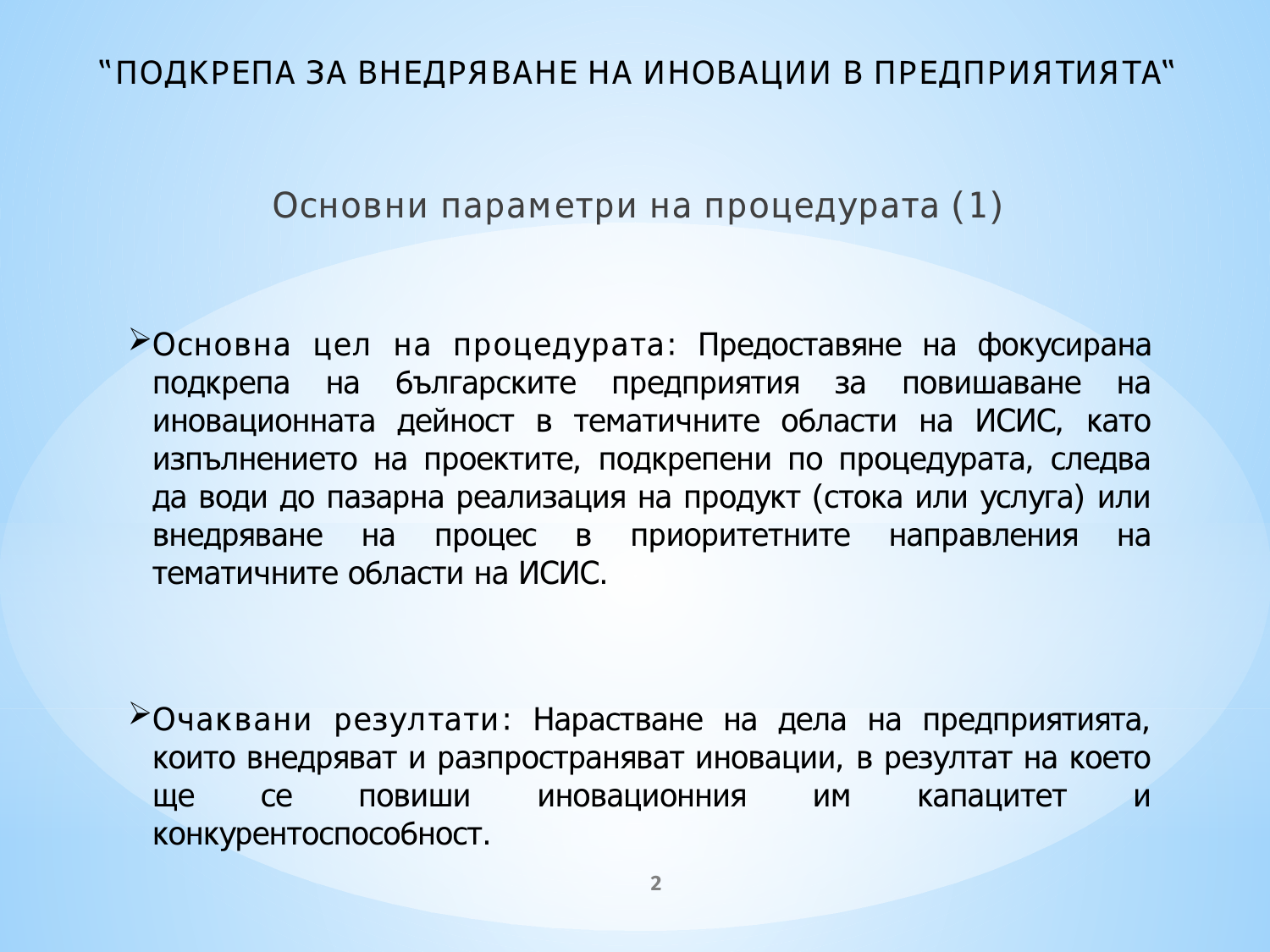

# “ПОДКРЕПА ЗА ВНЕДРЯВАНЕ НА ИНОВАЦИИ В ПРЕДПРИЯТИЯТА“
Основни параметри на процедурата (1)

Основна цел на процедурата: Предоставяне на фокусирана подкрепа на българските предприятия за повишаване на иновационната дейност в тематичните области на ИСИС, като изпълнението на проектите, подкрепени по процедурата, следва да води до пазарна реализация на продукт (стока или услуга) или внедряване на процес в приоритетните направления на тематичните области на ИСИС.

Очаквани резултати: Нарастване на дела на предприятията, които внедряват и разпространяват иновации, в резултат на което ще се повиши иновационния им капацитет и конкурентоспособност.

2